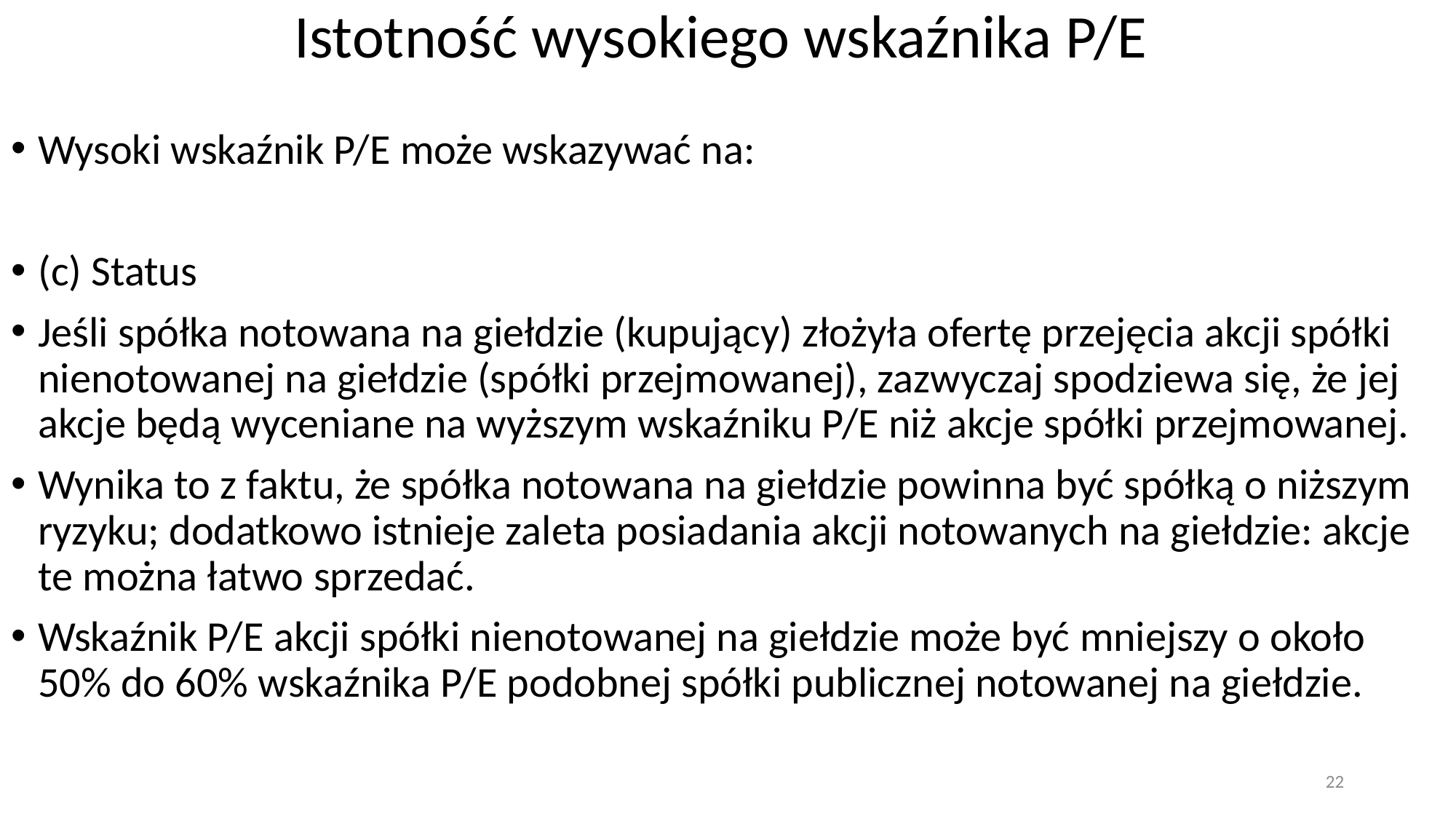

# Istotność wysokiego wskaźnika P/E
Wysoki wskaźnik P/E może wskazywać na:

(c) Status
Jeśli spółka notowana na giełdzie (kupujący) złożyła ofertę przejęcia akcji spółki nienotowanej na giełdzie (spółki przejmowanej), zazwyczaj spodziewa się, że jej akcje będą wyceniane na wyższym wskaźniku P/E niż akcje spółki przejmowanej.
Wynika to z faktu, że spółka notowana na giełdzie powinna być spółką o niższym ryzyku; dodatkowo istnieje zaleta posiadania akcji notowanych na giełdzie: akcje te można łatwo sprzedać.
Wskaźnik P/E akcji spółki nienotowanej na giełdzie może być mniejszy o około 50% do 60% wskaźnika P/E podobnej spółki publicznej notowanej na giełdzie.

22